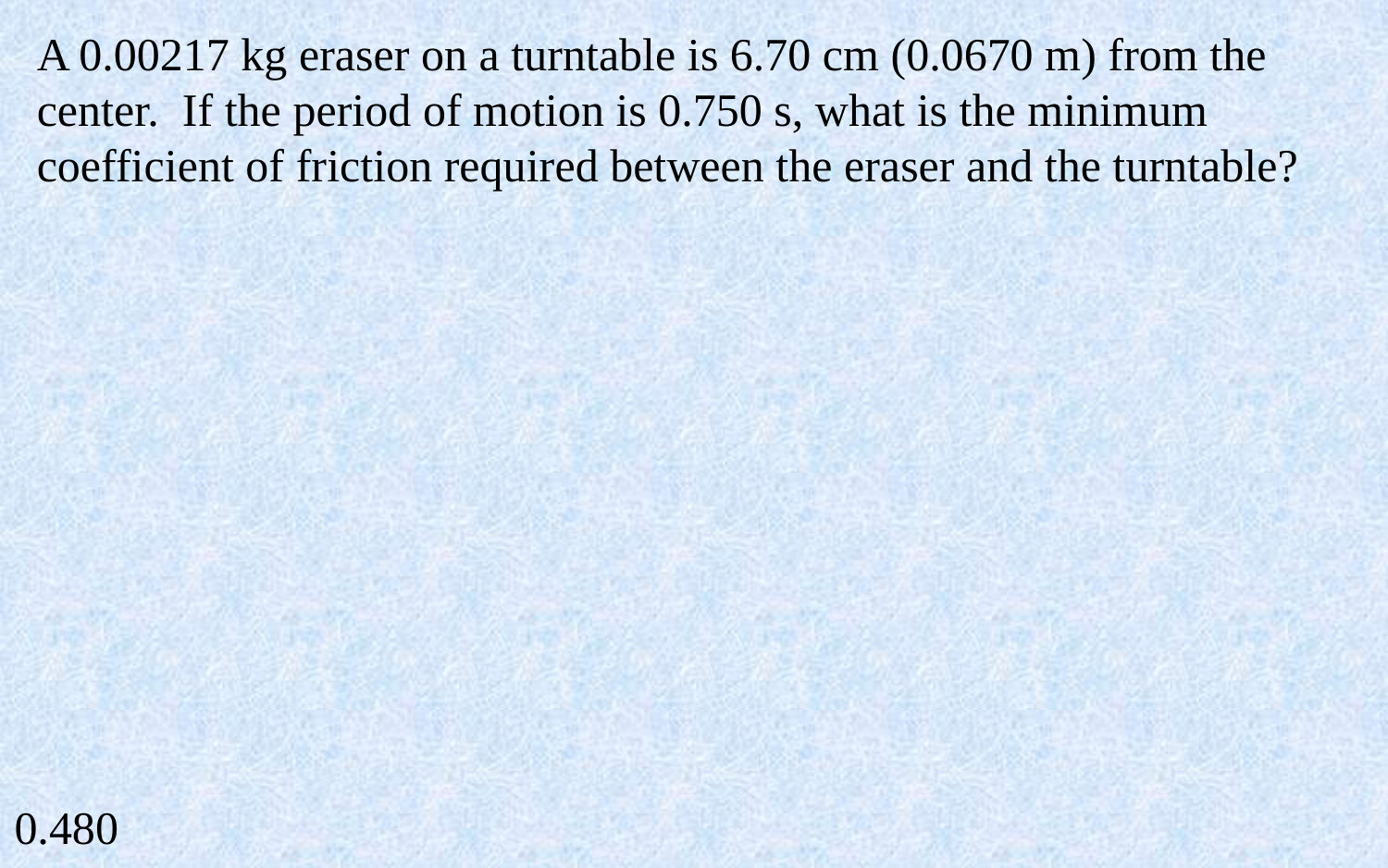

A 0.00217 kg eraser on a turntable is 6.70 cm (0.0670 m) from the center.  If the period of motion is 0.750 s, what is the minimum coefficient of friction required between the eraser and the turntable?
0.480